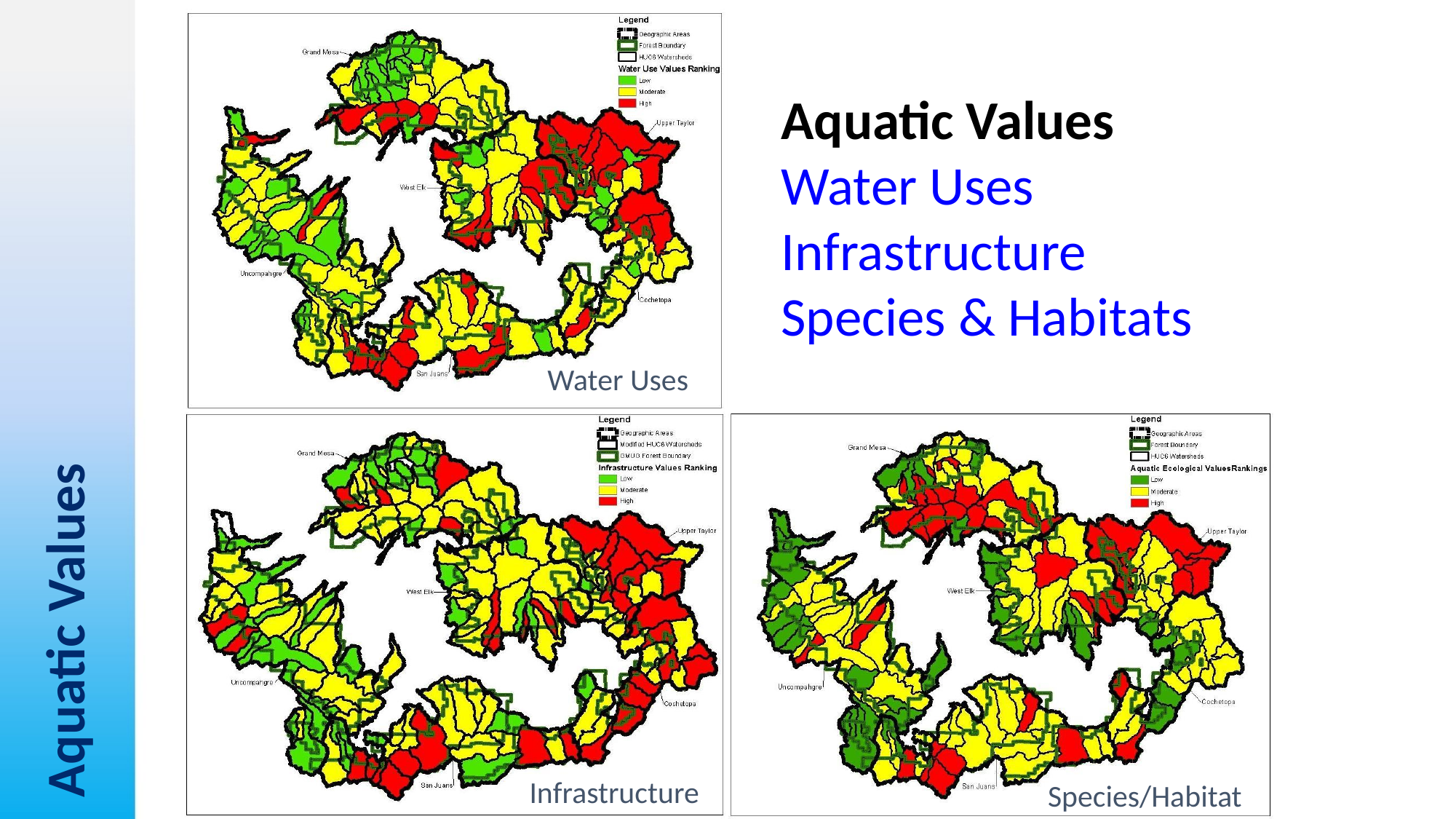

Aquatic Values
Water Uses
Infrastructure
Species & Habitats

Aquatic Values
Water Uses
Infrastructure
Species & Habitats
# Aquatic Values
Water Uses

Infrastructure
Species/Habitat